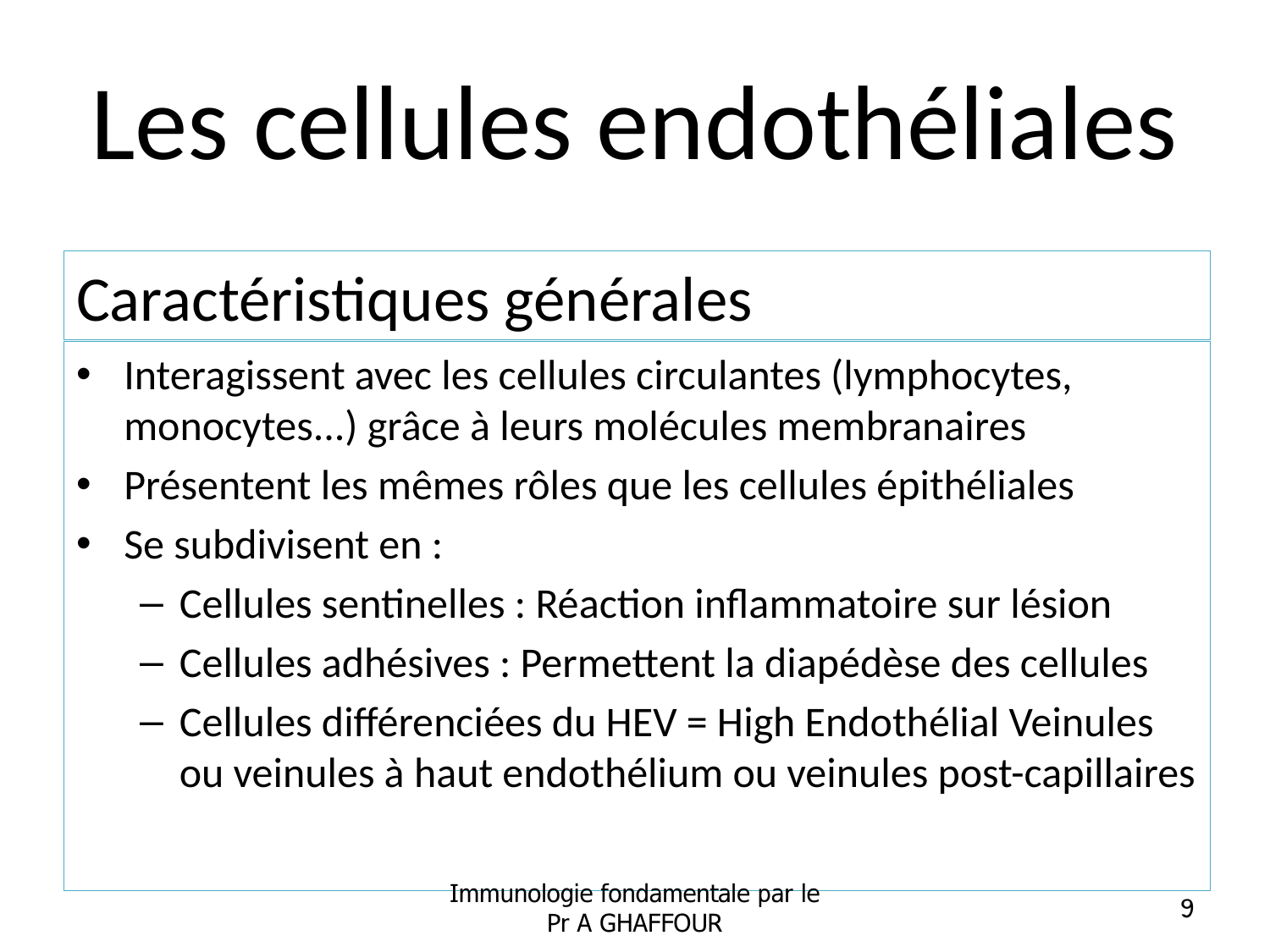

# Les cellules endothéliales
Caractéristiques générales
Interagissent avec les cellules circulantes (lymphocytes, monocytes...) grâce à leurs molécules membranaires
Présentent les mêmes rôles que les cellules épithéliales
Se subdivisent en :
Cellules sentinelles : Réaction inflammatoire sur lésion
Cellules adhésives : Permettent la diapédèse des cellules
Cellules différenciées du HEV = High Endothélial Veinules ou veinules à haut endothélium ou veinules post-capillaires
Immunologie fondamentale par le Pr A GHAFFOUR
9